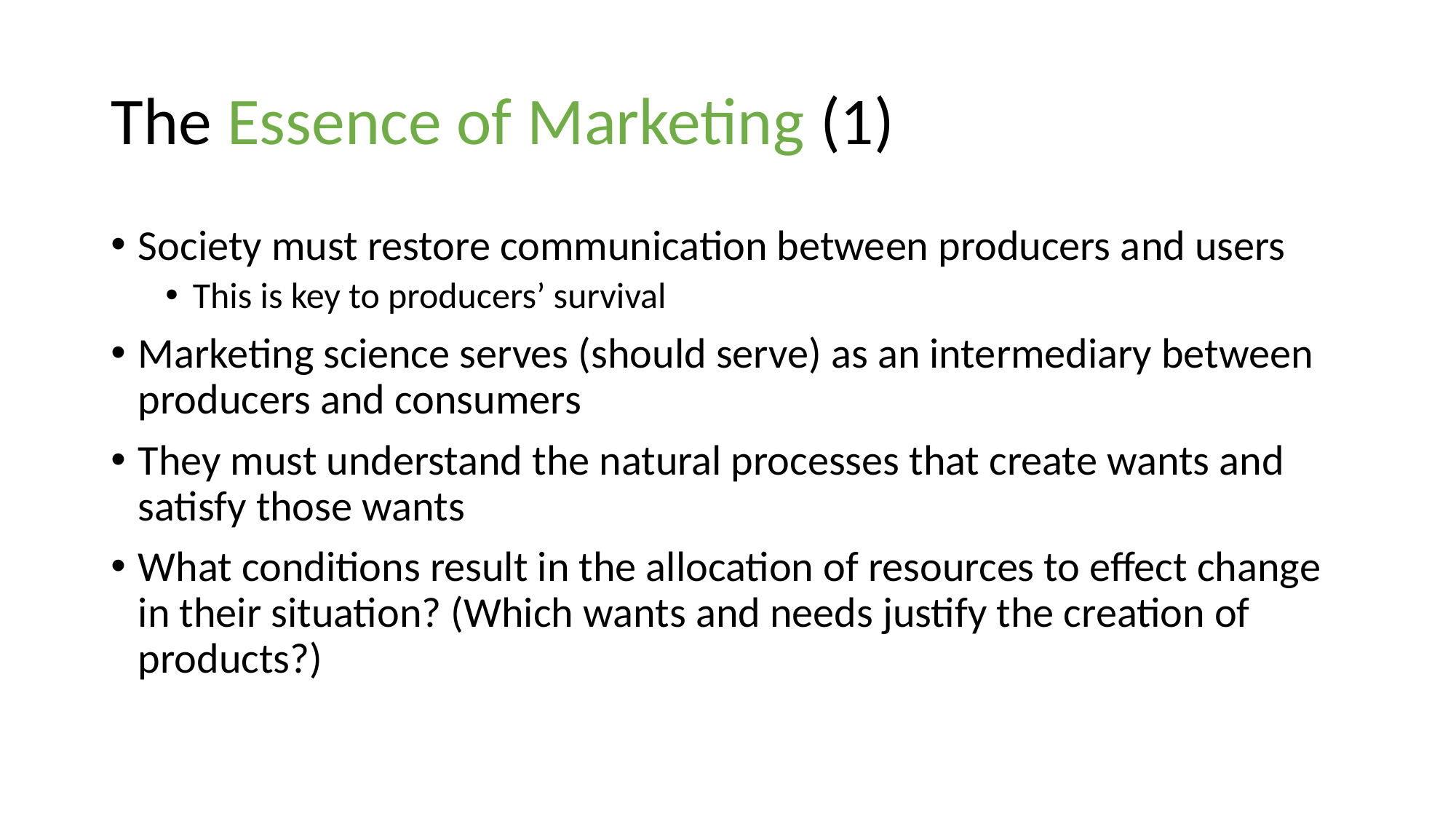

# The Essence of Marketing (1)
Society must restore communication between producers and users
This is key to producers’ survival
Marketing science serves (should serve) as an intermediary between producers and consumers
They must understand the natural processes that create wants and satisfy those wants
What conditions result in the allocation of resources to effect change in their situation? (Which wants and needs justify the creation of products?)